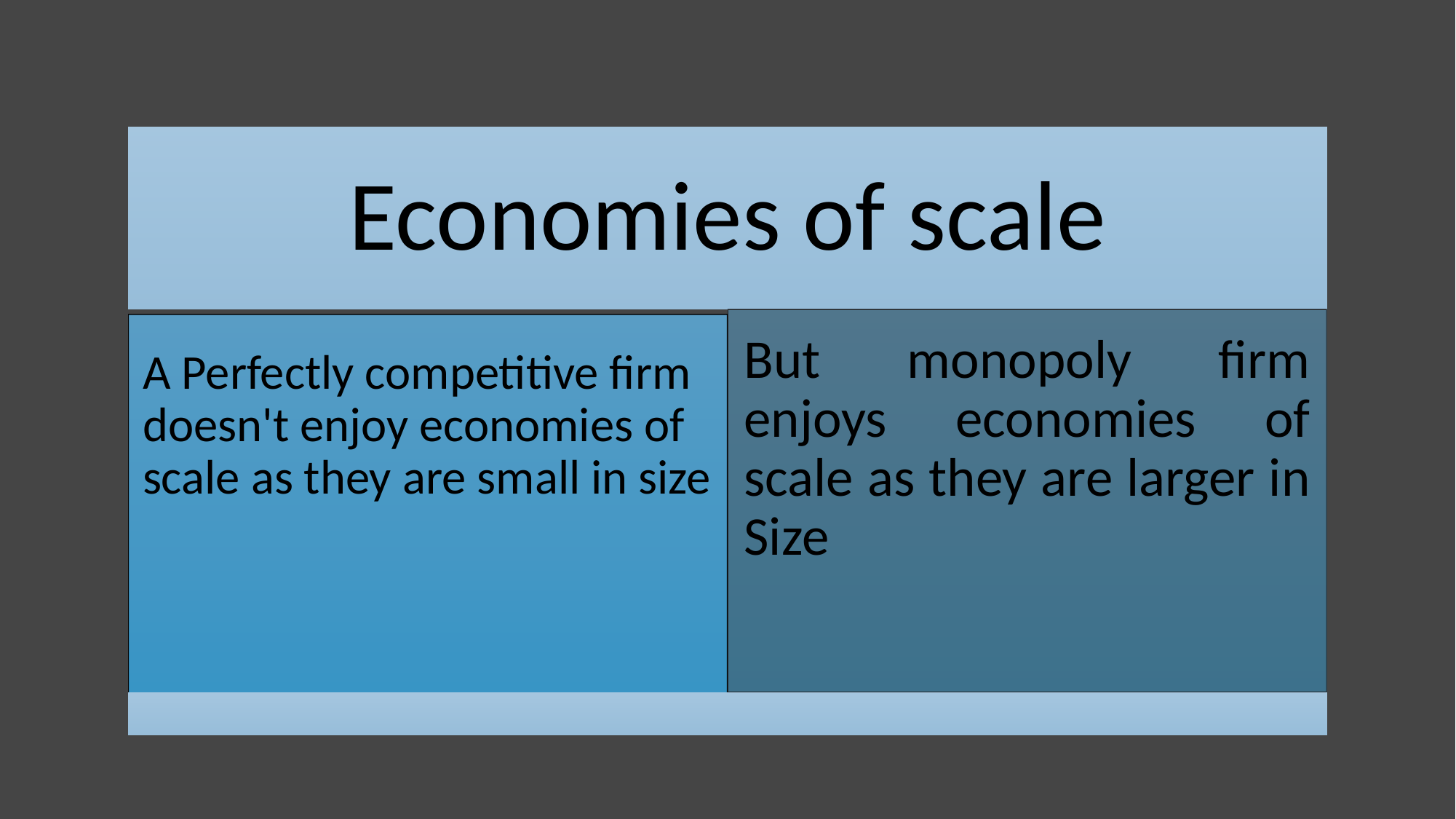

Economies of scale
A Perfectly competitive firm doesn't enjoy economies of scale as they are small in size

But monopoly firm enjoys economies of scale as they are larger in Size